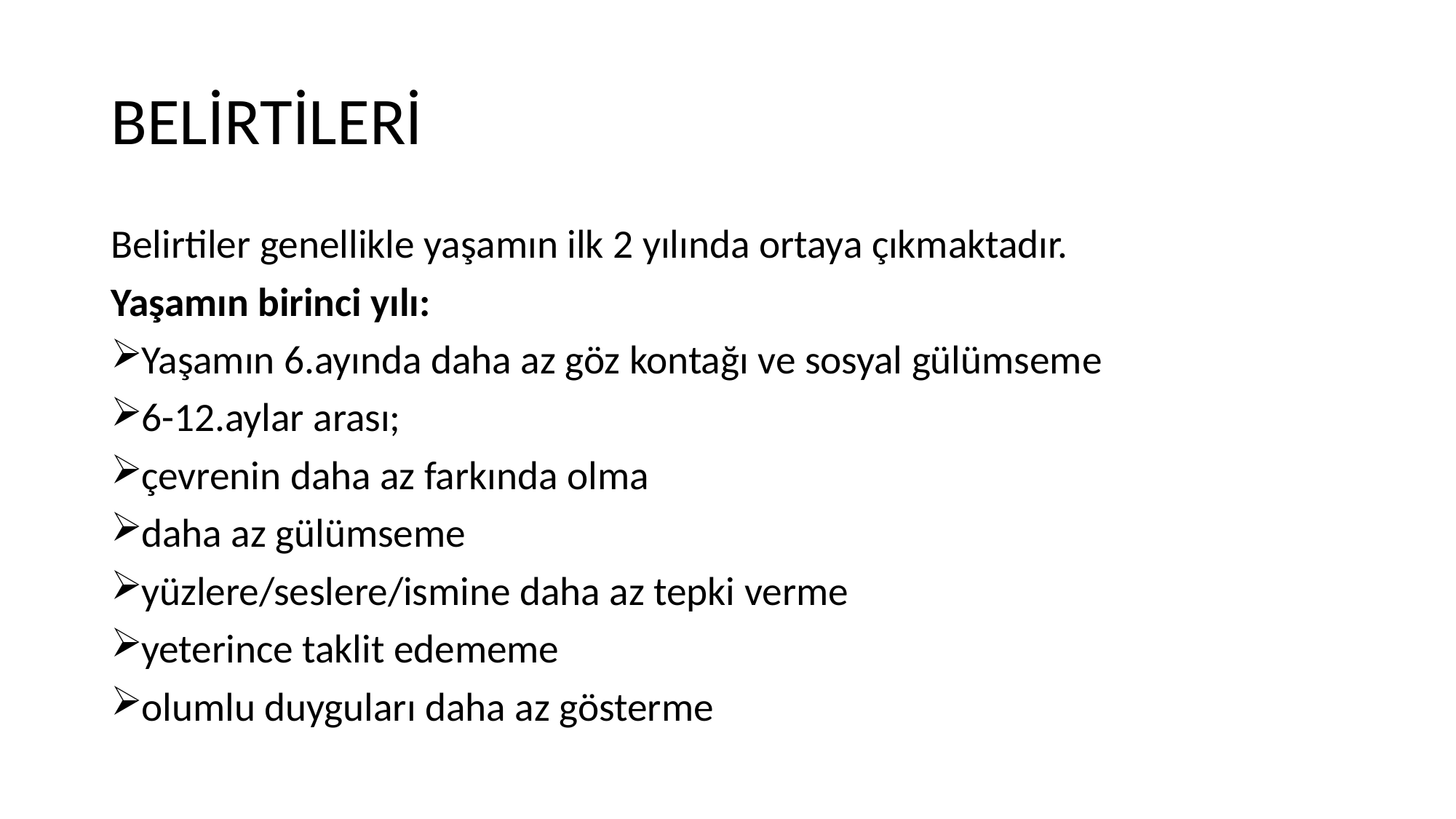

# BELİRTİLERİ
Belirtiler genellikle yaşamın ilk 2 yılında ortaya çıkmaktadır.
Yaşamın birinci yılı:
Yaşamın 6.ayında daha az göz kontağı ve sosyal gülümseme
6-12.aylar arası;
çevrenin daha az farkında olma
daha az gülümseme
yüzlere/seslere/ismine daha az tepki verme
yeterince taklit edememe
olumlu duyguları daha az gösterme